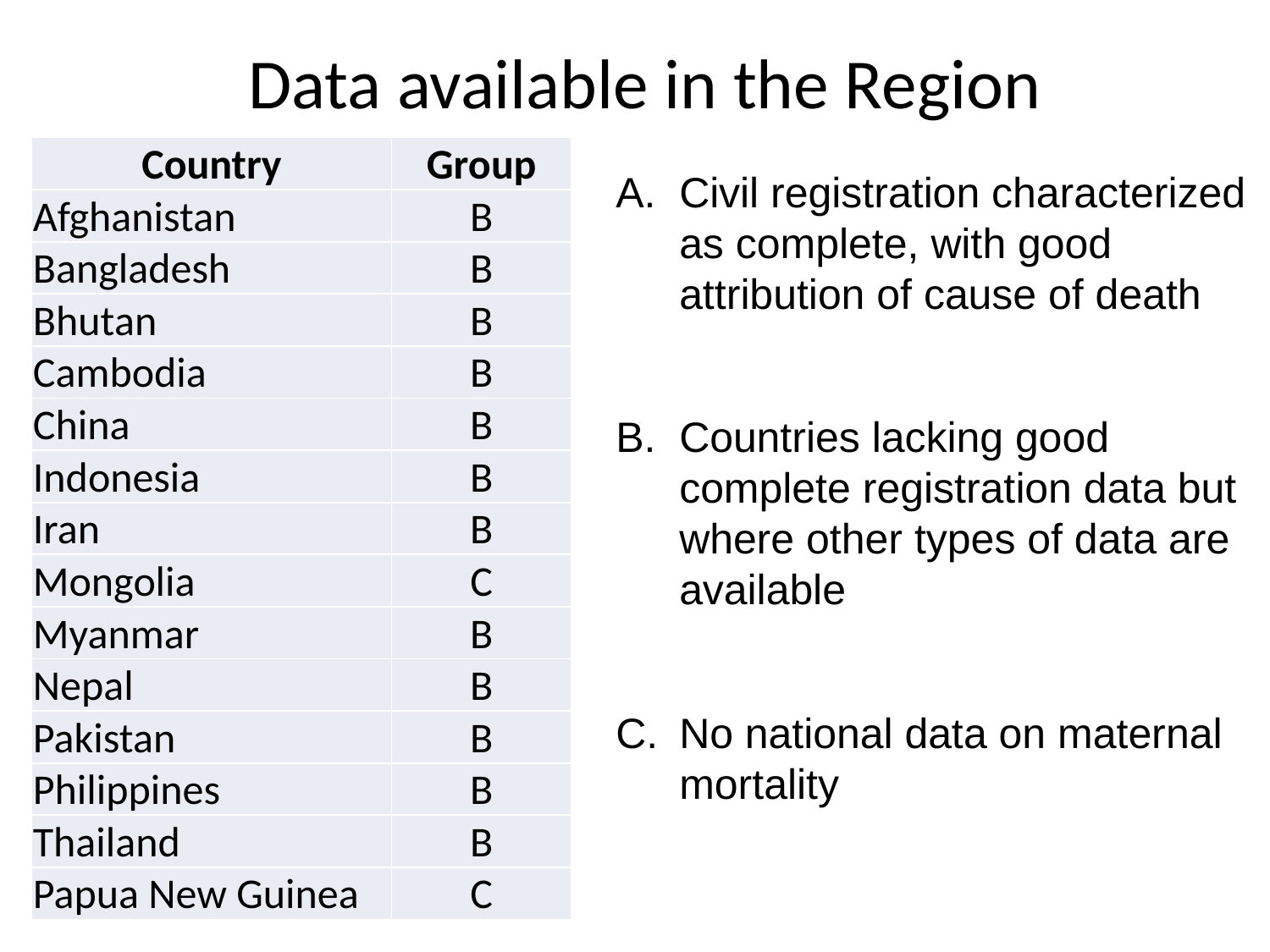

Data available in the Region
| Country | Group |
| --- | --- |
| Afghanistan | B |
| Bangladesh | B |
| Bhutan | B |
| Cambodia | B |
| China | B |
| Indonesia | B |
| Iran | B |
| Mongolia | C |
| Myanmar | B |
| Nepal | B |
| Pakistan | B |
| Philippines | B |
| Thailand | B |
| Papua New Guinea | C |
Civil registration characterized as complete, with good attribution of cause of death

Countries lacking good complete registration data but where other types of data are available

No national data on maternal mortality